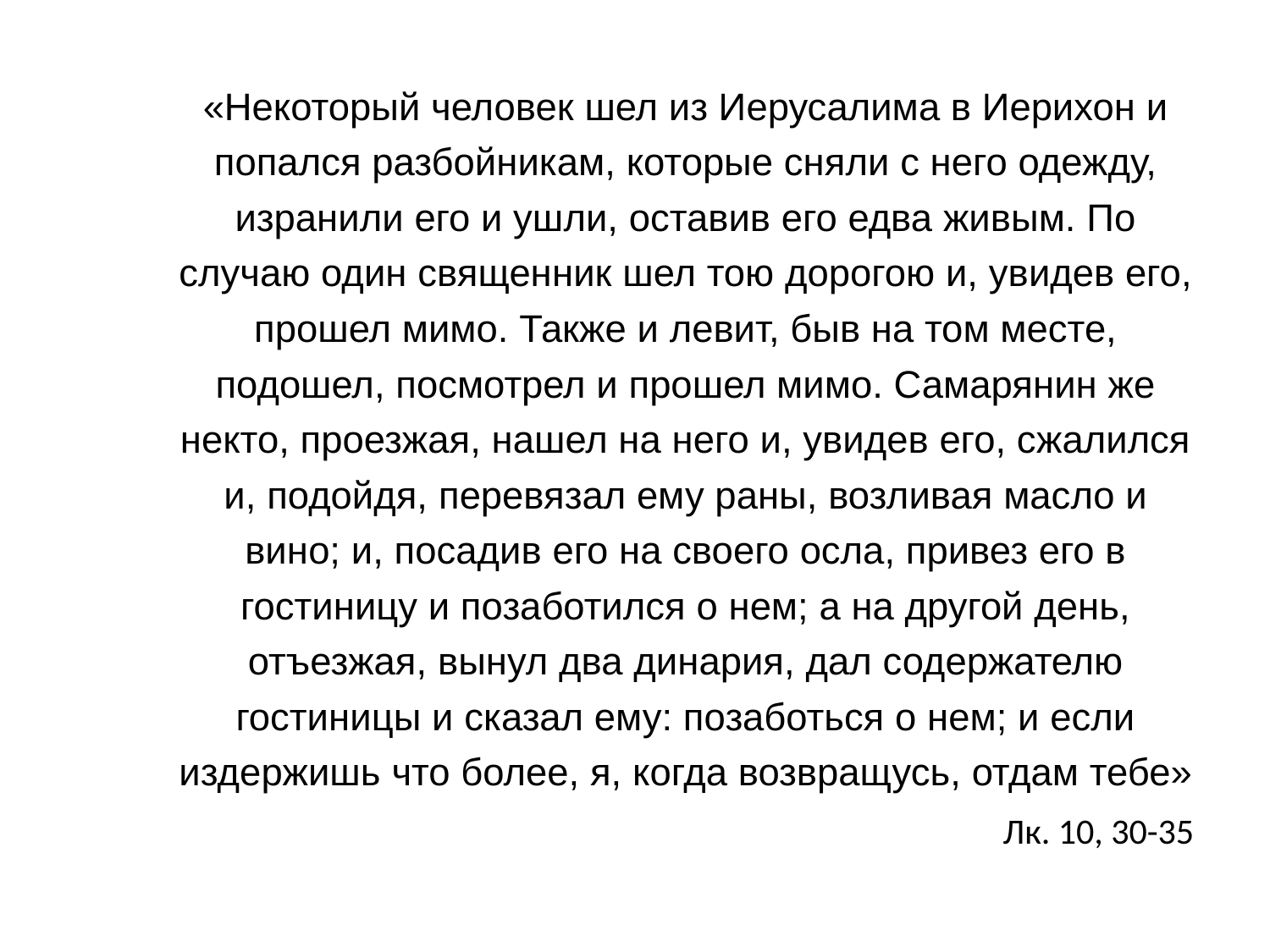

«Некоторый человек шел из Иерусалима в Иерихон и попался разбойникам, которые сняли с него одежду, изранили его и ушли, оставив его едва живым. По случаю один священник шел тою дорогою и, увидев его, прошел мимо. Также и левит, быв на том месте, подошел, посмотрел и прошел мимо. Самарянин же некто, проезжая, нашел на него и, увидев его, сжалился и, подойдя, перевязал ему раны, возливая масло и вино; и, посадив его на своего осла, привез его в гостиницу и позаботился о нем; а на другой день, отъезжая, вынул два динария, дал содержателю гостиницы и сказал ему: позаботься о нем; и если издержишь что более, я, когда возвращусь, отдам тебе»
Лк. 10, 30-35